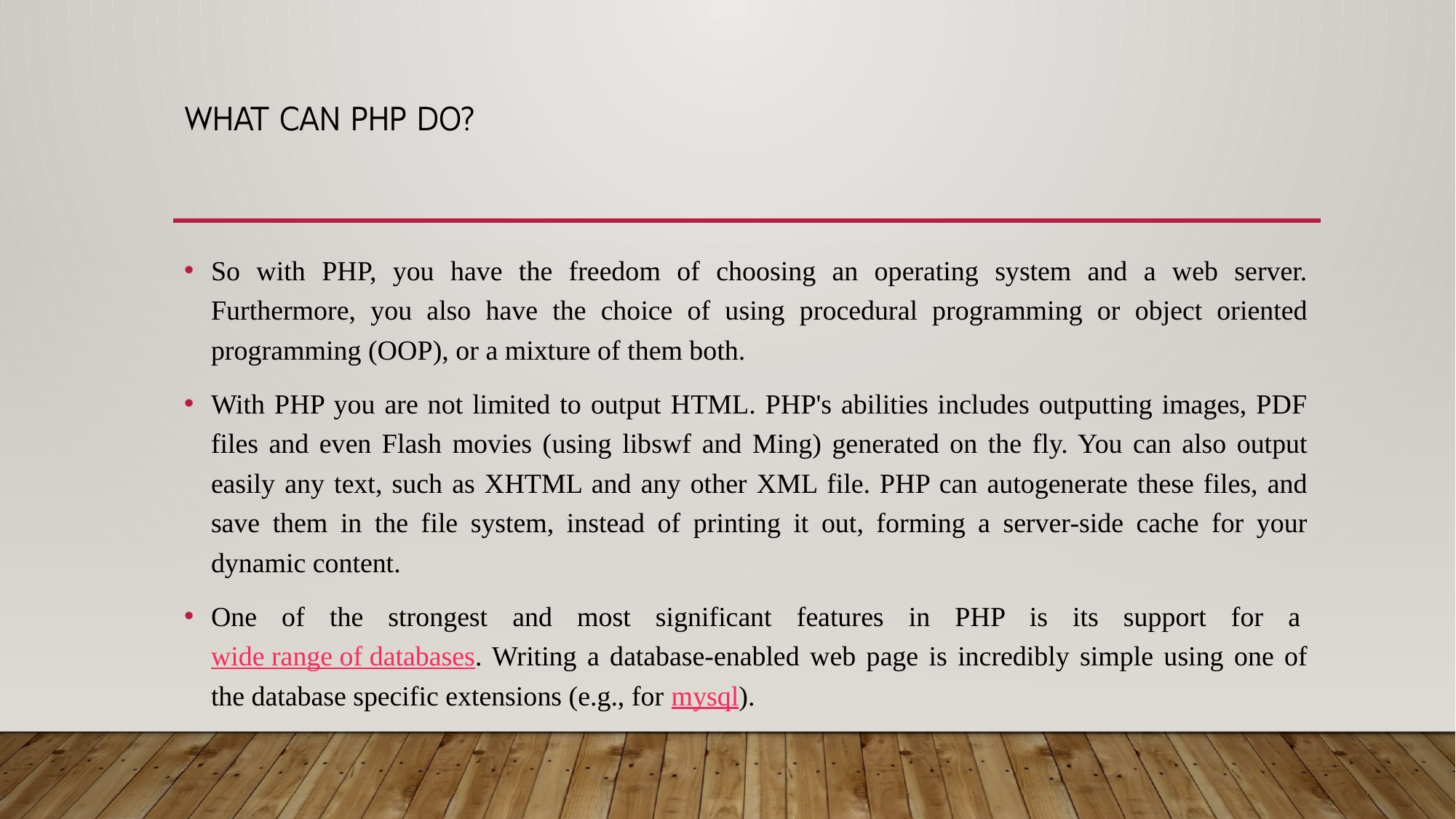

# What can PHP do?
So with PHP, you have the freedom of choosing an operating system and a web server. Furthermore, you also have the choice of using procedural programming or object oriented programming (OOP), or a mixture of them both.
With PHP you are not limited to output HTML. PHP's abilities includes outputting images, PDF files and even Flash movies (using libswf and Ming) generated on the fly. You can also output easily any text, such as XHTML and any other XML file. PHP can autogenerate these files, and save them in the file system, instead of printing it out, forming a server-side cache for your dynamic content.
One of the strongest and most significant features in PHP is its support for a wide range of databases. Writing a database-enabled web page is incredibly simple using one of the database specific extensions (e.g., for mysql).